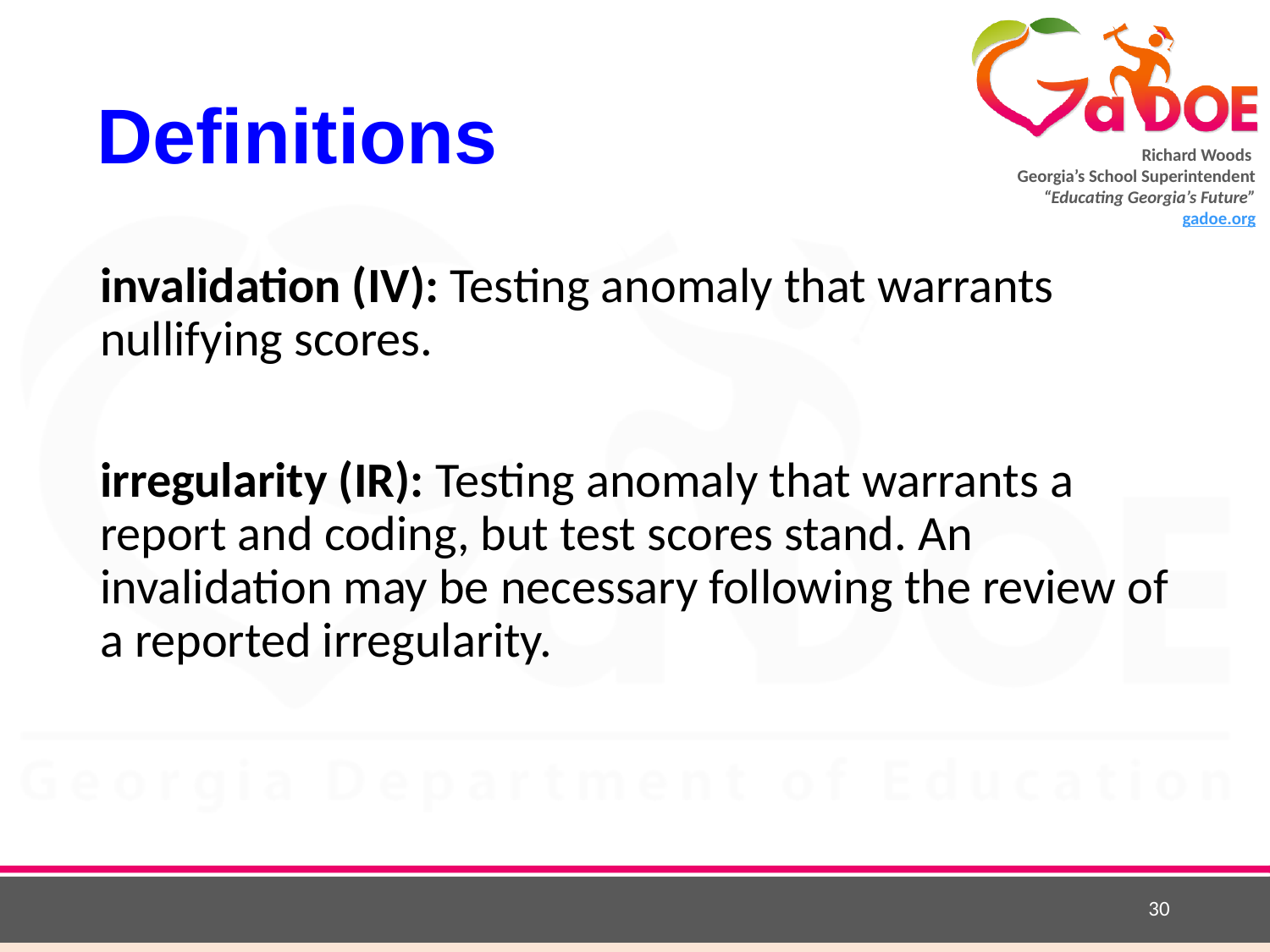

# Definitions
invalidation (IV): Testing anomaly that warrants nullifying scores.

irregularity (IR): Testing anomaly that warrants a report and coding, but test scores stand. An invalidation may be necessary following the review of a reported irregularity.

30